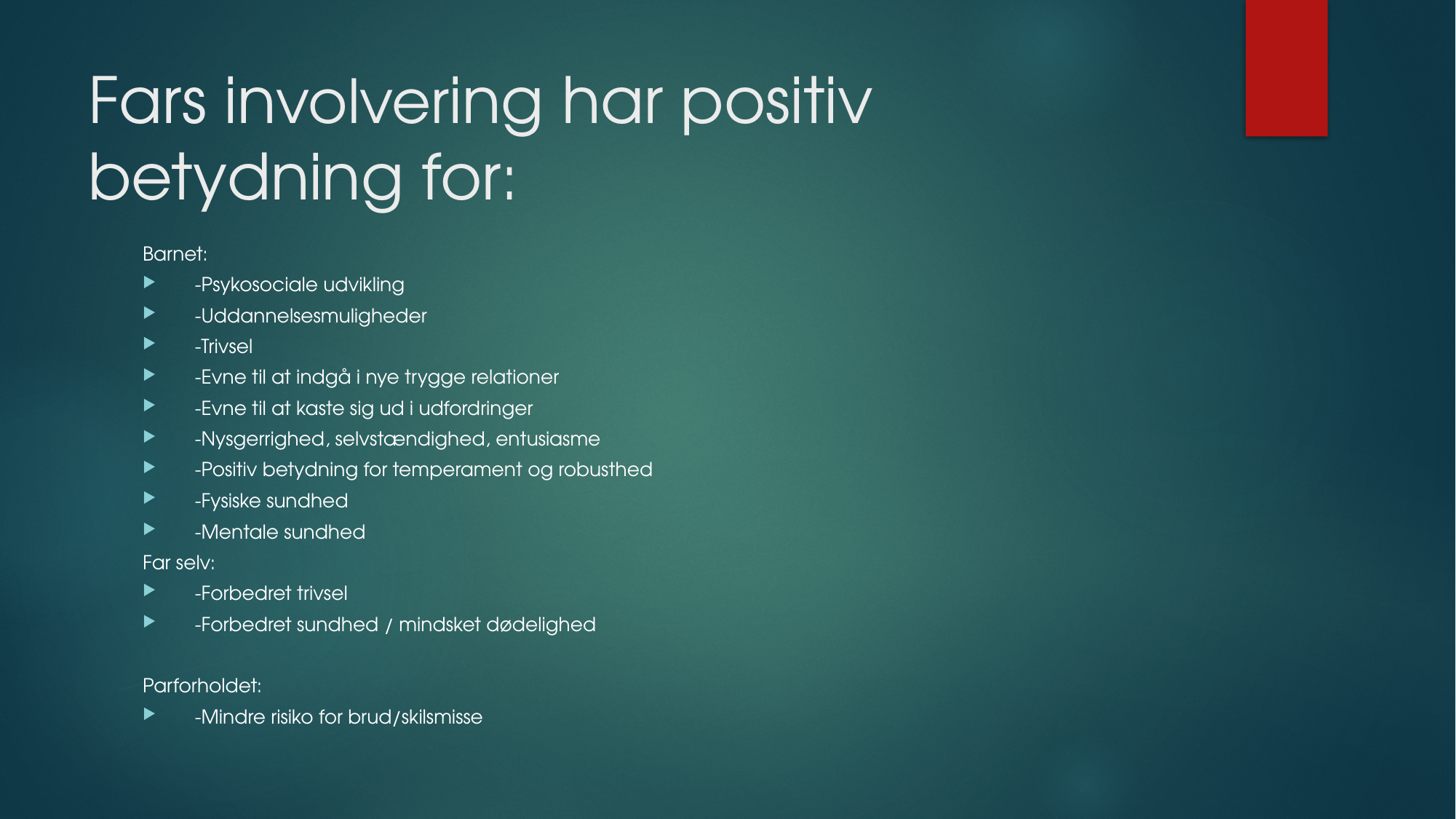

# Fars involvering har positiv betydning for:
Barnet:
-Psykosociale udvikling
-Uddannelsesmuligheder
-Trivsel
-Evne til at indgå i nye trygge relationer
-Evne til at kaste sig ud i udfordringer
-Nysgerrighed, selvstændighed, entusiasme
-Positiv betydning for temperament og robusthed
-Fysiske sundhed
-Mentale sundhed
Far selv:
-Forbedret trivsel
-Forbedret sundhed / mindsket dødelighed

Parforholdet:
-Mindre risiko for brud/skilsmisse